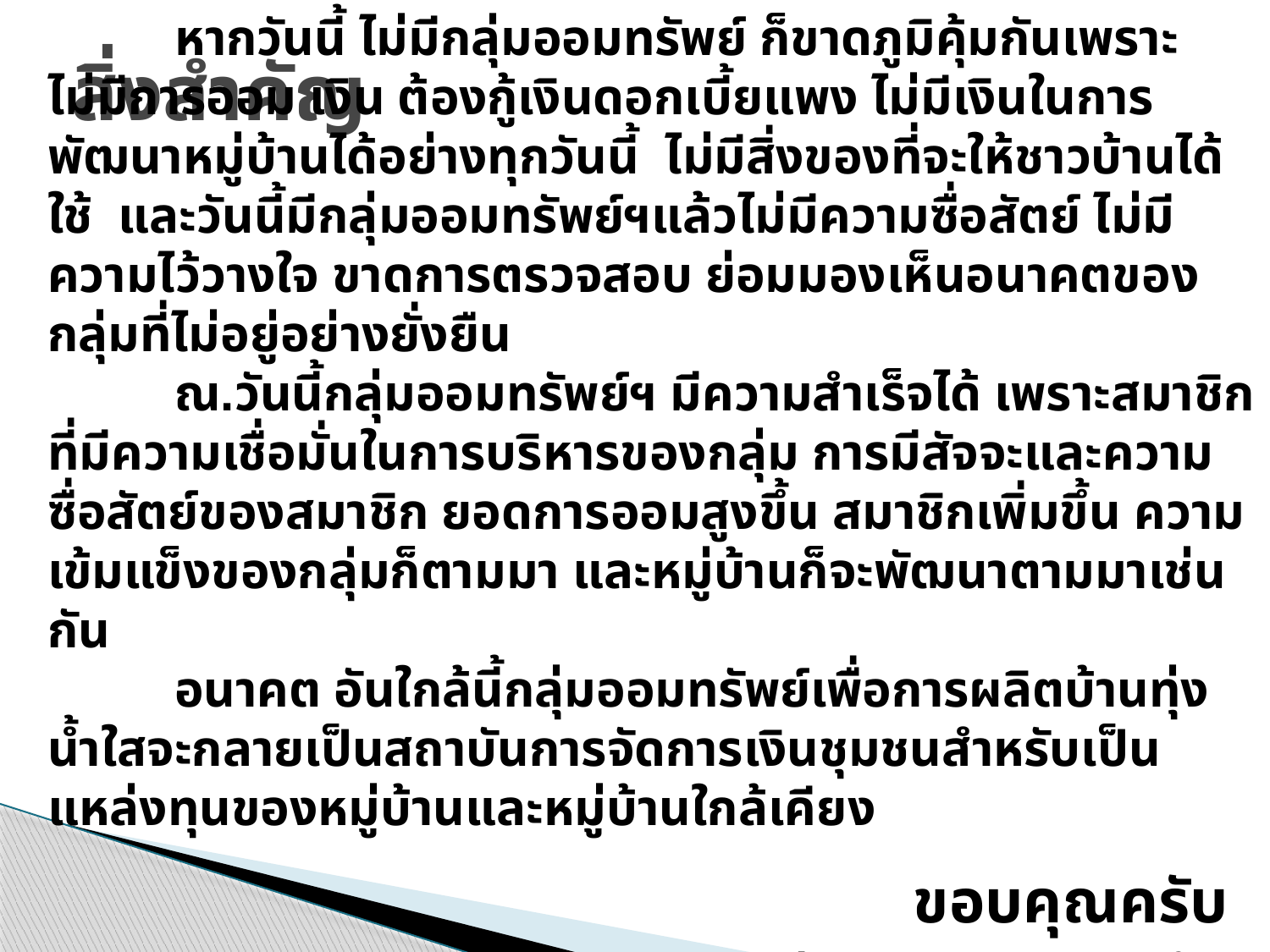

# สิ่งสำคัญ
	หากวันนี้ ไม่มีกลุ่มออมทรัพย์ ก็ขาดภูมิคุ้มกันเพราะไม่มีการออม เงิน ต้องกู้เงินดอกเบี้ยแพง ไม่มีเงินในการพัฒนาหมู่บ้านได้อย่างทุกวันนี้  ไม่มีสิ่งของที่จะให้ชาวบ้านได้ใช้  และวันนี้มีกลุ่มออมทรัพย์ฯแล้วไม่มีความซื่อสัตย์ ไม่มีความไว้วางใจ ขาดการตรวจสอบ ย่อมมองเห็นอนาคตของกลุ่มที่ไม่อยู่อย่างยั่งยืน
	ณ.วันนี้กลุ่มออมทรัพย์ฯ มีความสำเร็จได้ เพราะสมาชิกที่มีความเชื่อมั่นในการบริหารของกลุ่ม การมีสัจจะและความซื่อสัตย์ของสมาชิก ยอดการออมสูงขึ้น สมาชิกเพิ่มขึ้น ความเข้มแข็งของกลุ่มก็ตามมา และหมู่บ้านก็จะพัฒนาตามมาเช่นกัน
	อนาคต อันใกล้นี้กลุ่มออมทรัพย์เพื่อการผลิตบ้านทุ่งน้ำใสจะกลายเป็นสถาบันการจัดการเงินชุมชนสำหรับเป็นแหล่งทุนของหมู่บ้านและหมู่บ้านใกล้เคียง

กลุ่มออมทรัพย์เพื่อการผลิตบ้านทุ่งน้ำใส
ขอบคุณครับ